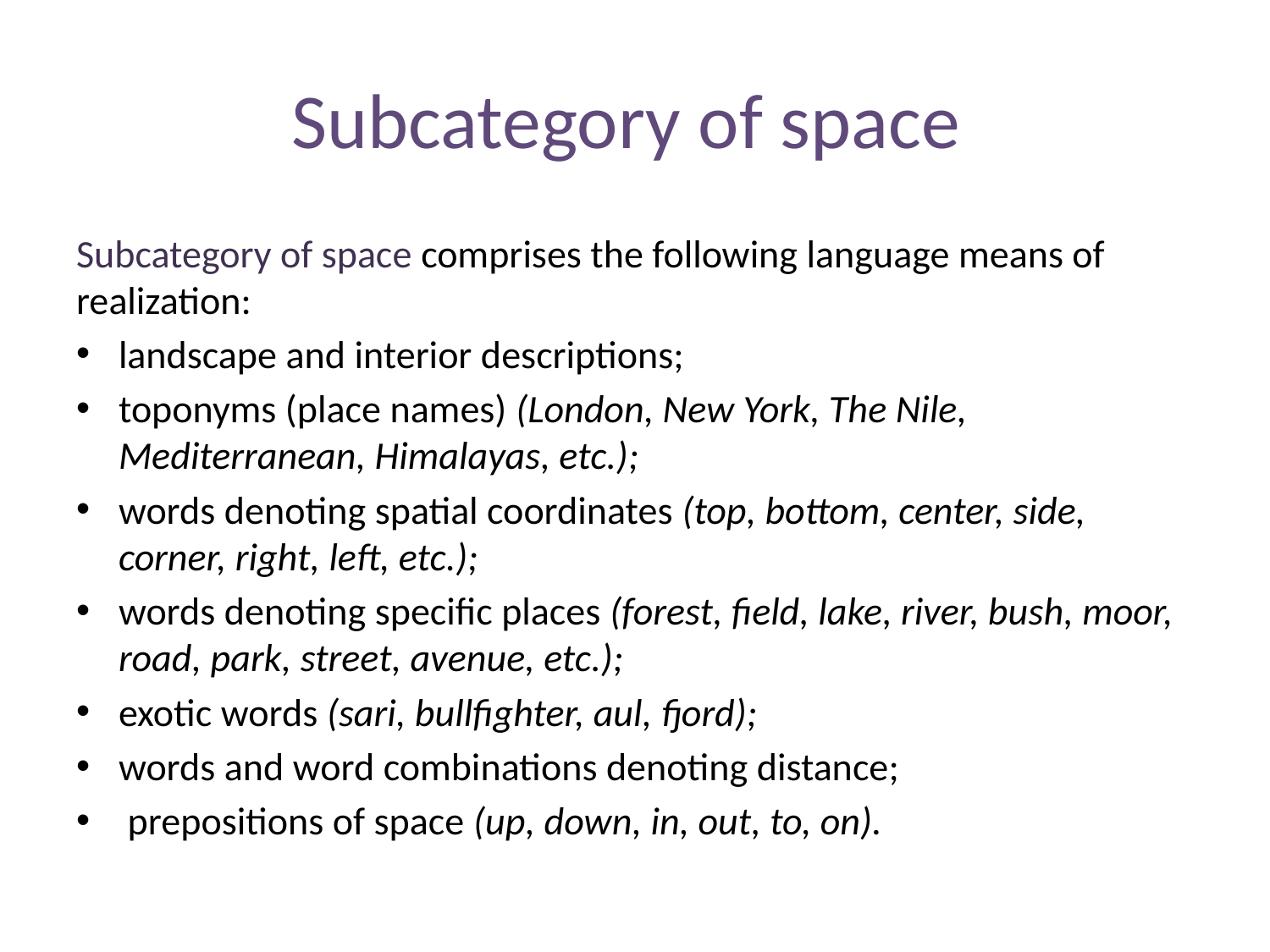

# Subcategory of space
Subcategory of space comprises the following language means of realization:
landscape and interior descriptions;
toponyms (place names) (London, New York, The Nile, Mediterranean, Himalayas, etc.);
words denoting spatial coordinates (top, bottom, center, side, corner, right, left, etc.);
words denoting specific places (forest, field, lake, river, bush, moor, road, park, street, avenue, etc.);
exotic words (sari, bullfighter, aul, fjord);
words and word combinations denoting distance;
 prepositions of space (up, down, in, out, to, on).